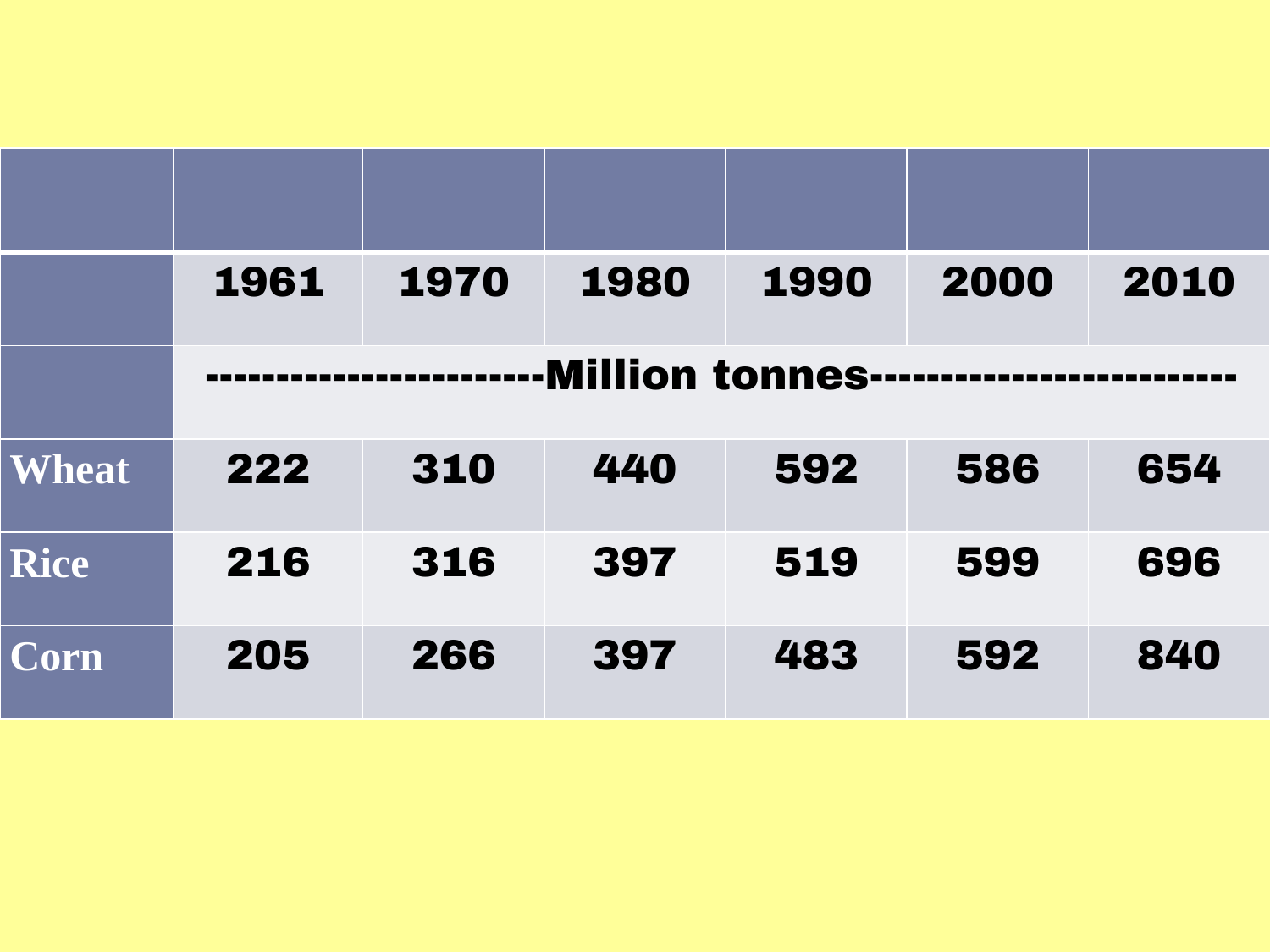

|  |  |  |  |  |  |  |
| --- | --- | --- | --- | --- | --- | --- |
|  | 1961 | 1970 | 1980 | 1990 | 2000 | 2010 |
|  | ------------------------Million tonnes-------------------------- |  |  |  |  |  |
| Wheat | 222 | 310 | 440 | 592 | 586 | 654 |
| Rice | 216 | 316 | 397 | 519 | 599 | 696 |
| Corn | 205 | 266 | 397 | 483 | 592 | 840 |